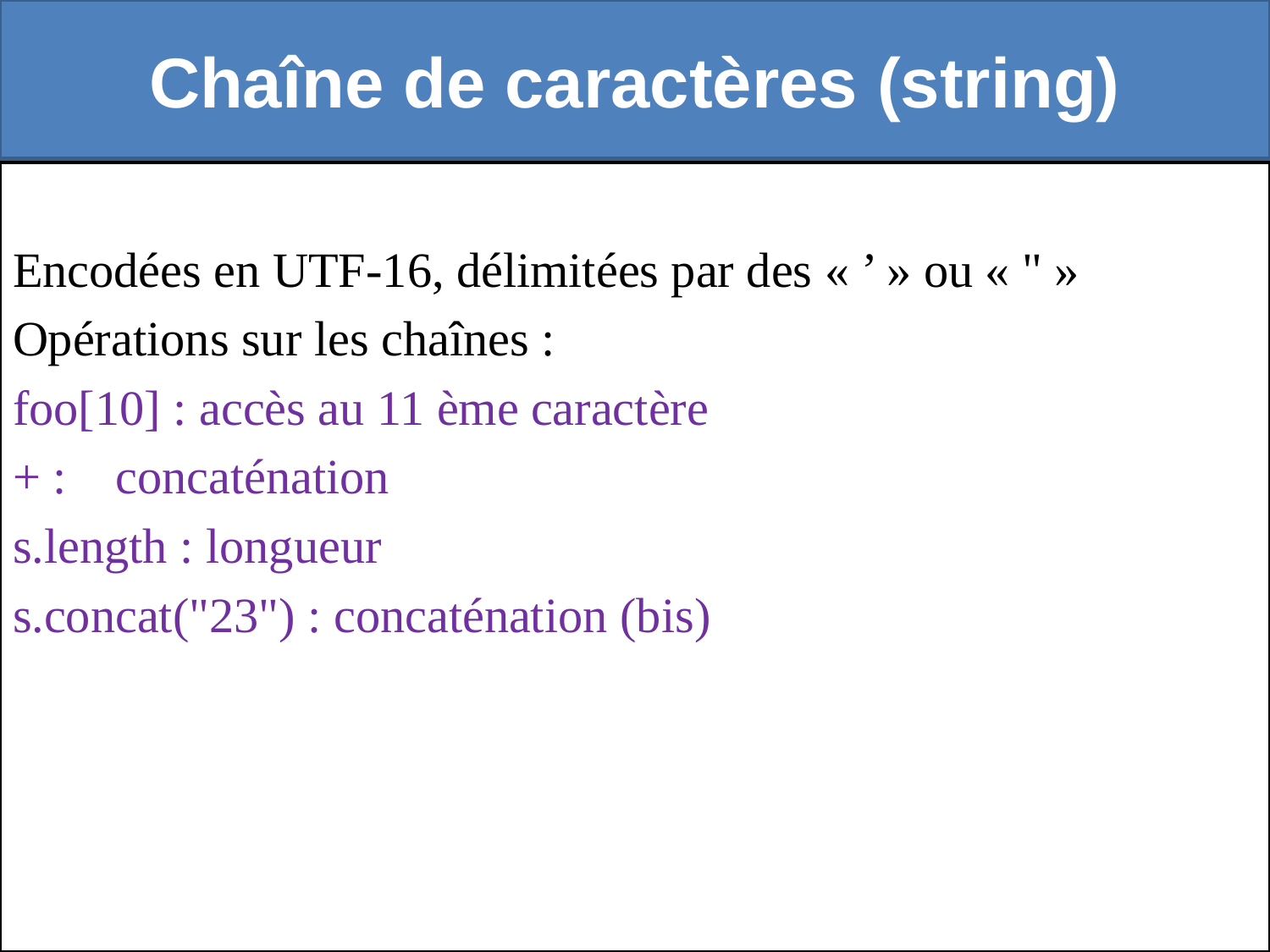

# Chaîne de caractères (string)

Encodées en UTF-16, délimitées par des « ’ » ou « " »
Opérations sur les chaînes :
foo[10] : accès au 11 ème caractère
+ :    concaténation
s.length : longueur
s.concat("23") : concaténation (bis)